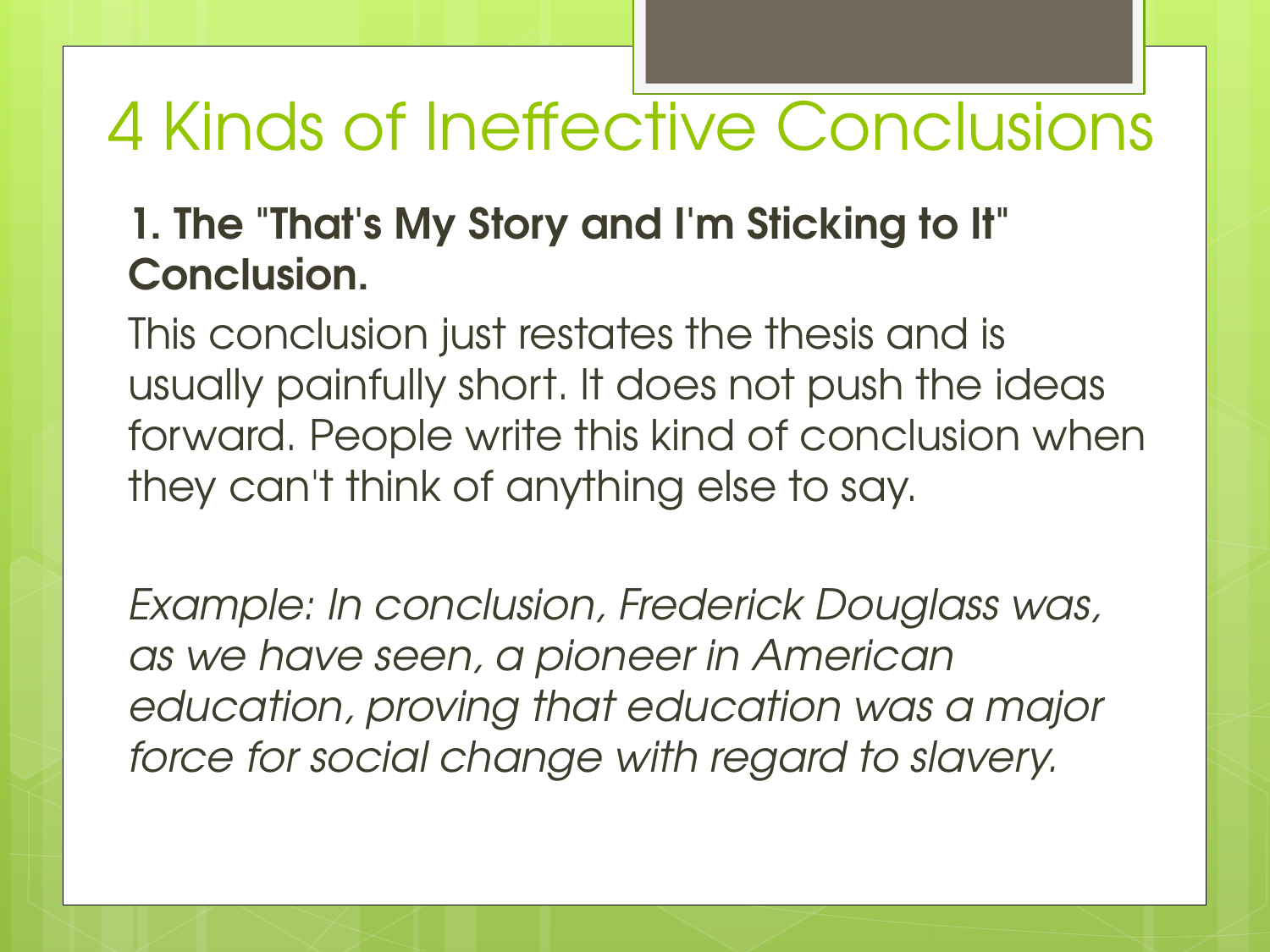

# 4 Kinds of Ineffective Conclusions
1. The "That's My Story and I'm Sticking to It" Conclusion.
This conclusion just restates the thesis and is usually painfully short. It does not push the ideas forward. People write this kind of conclusion when they can't think of anything else to say.

Example: In conclusion, Frederick Douglass was, as we have seen, a pioneer in American education, proving that education was a major force for social change with regard to slavery.